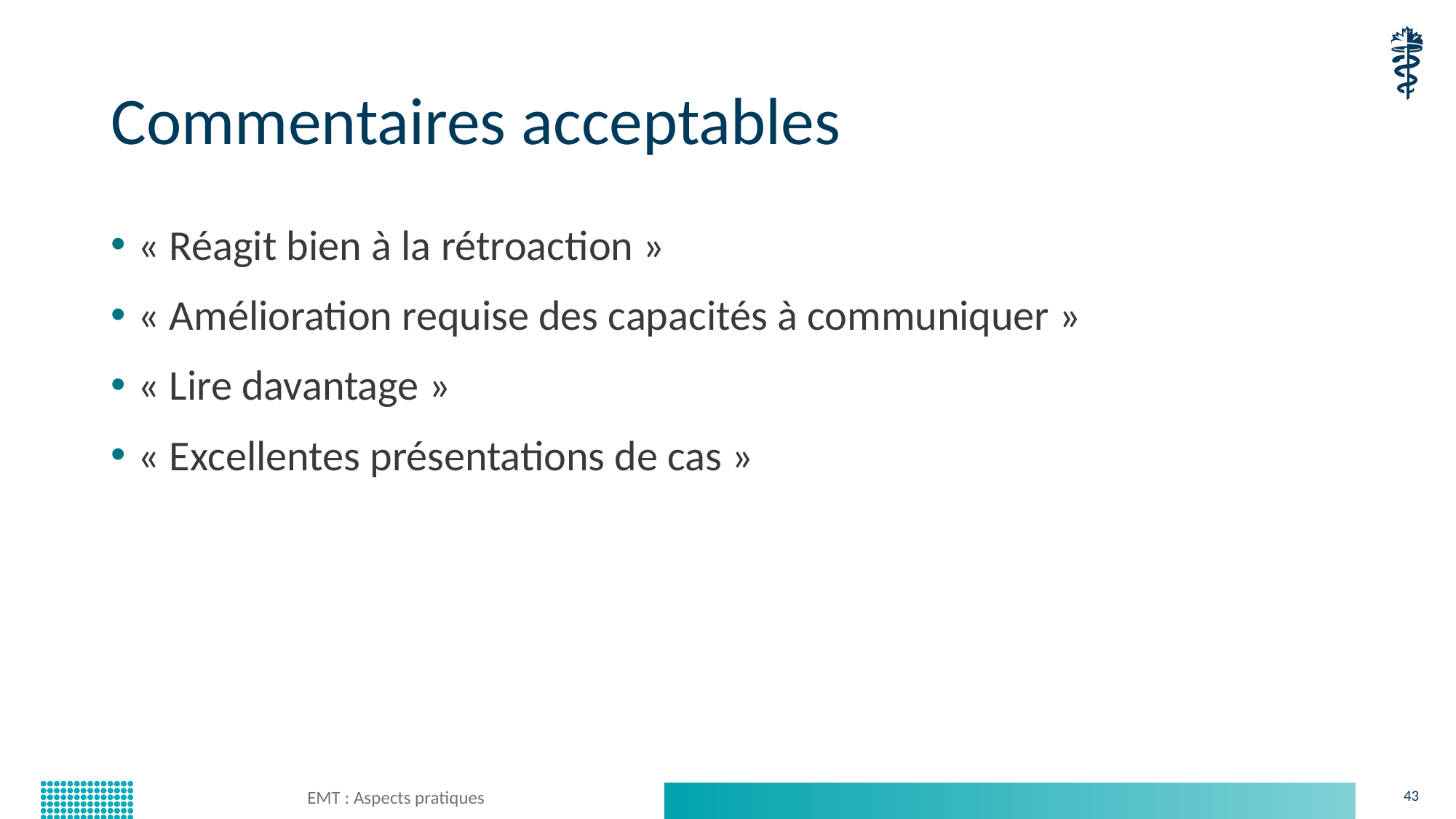

# Commentaires acceptables
« Réagit bien à la rétroaction »
« Amélioration requise des capacités à communiquer »
« Lire davantage »
« Excellentes présentations de cas »
EMT : Aspects pratiques
43